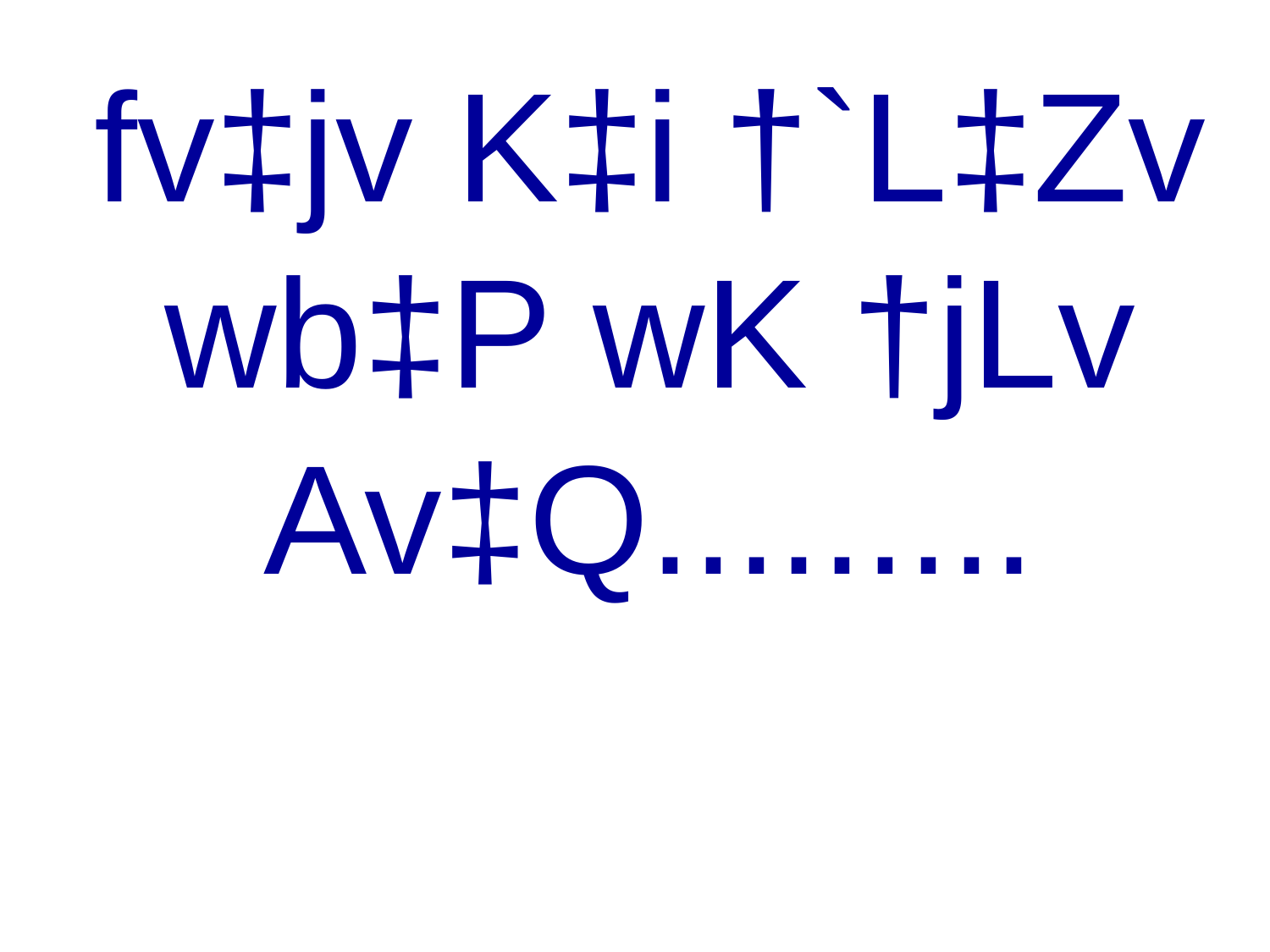

# fv‡jv K‡i †`L‡Zv wb‡P wK †jLv Av‡Q.........